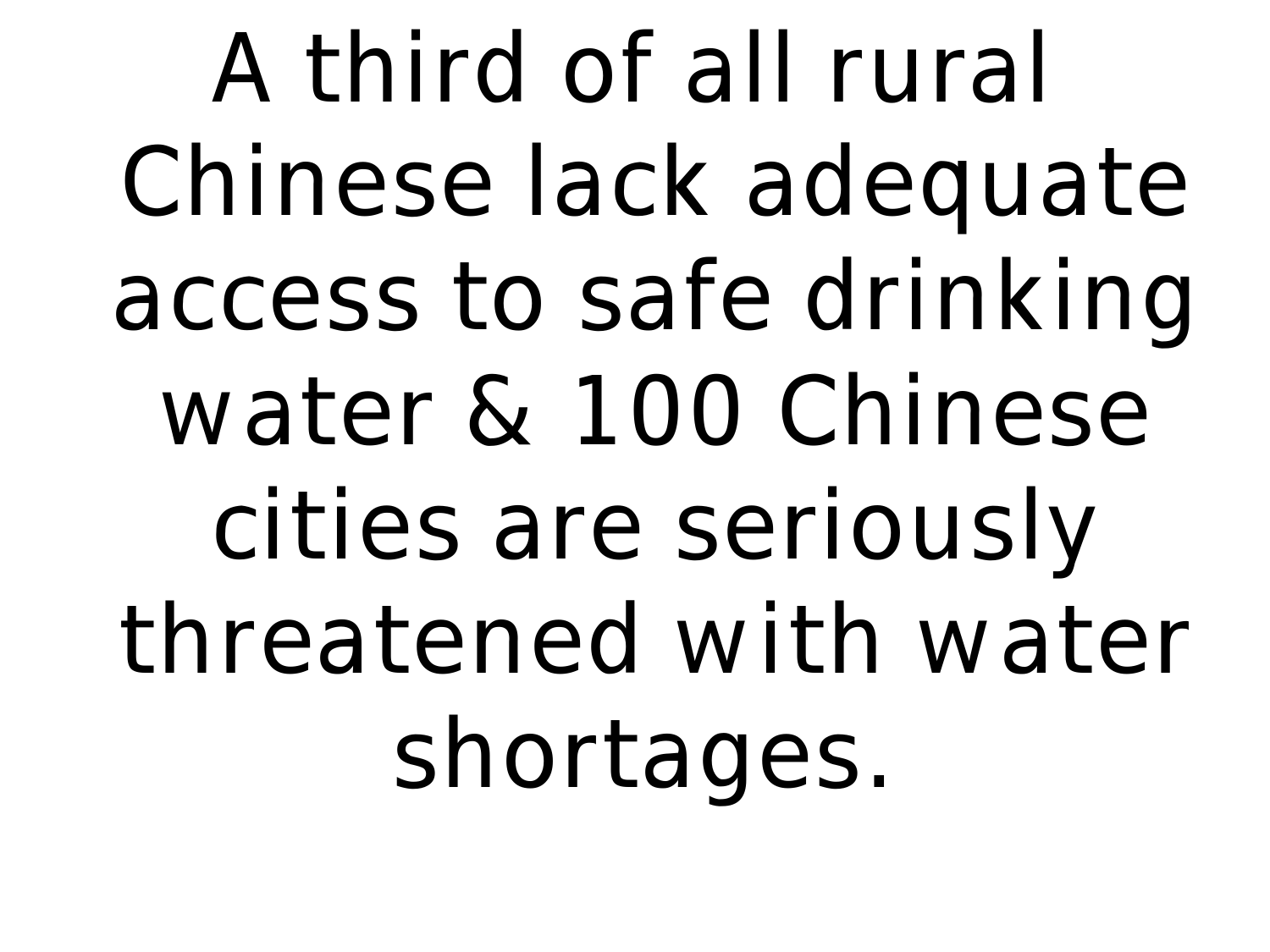

A third of all rural Chinese lack adequate access to safe drinking water & 100 Chinese cities are seriously threatened with water shortages.